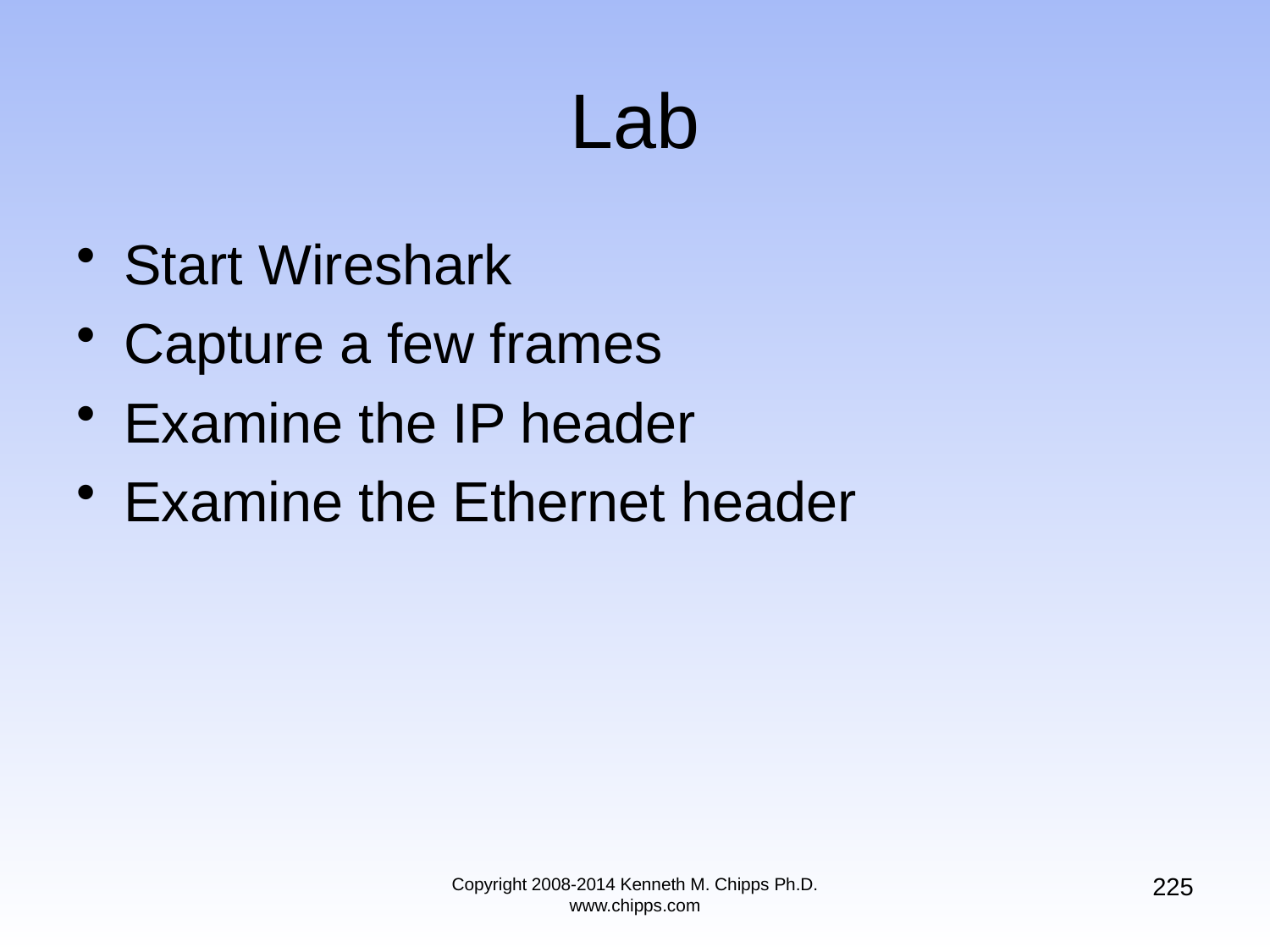

# Lab
Start Wireshark
Capture a few frames
Examine the IP header
Examine the Ethernet header
225
Copyright 2008-2014 Kenneth M. Chipps Ph.D. www.chipps.com